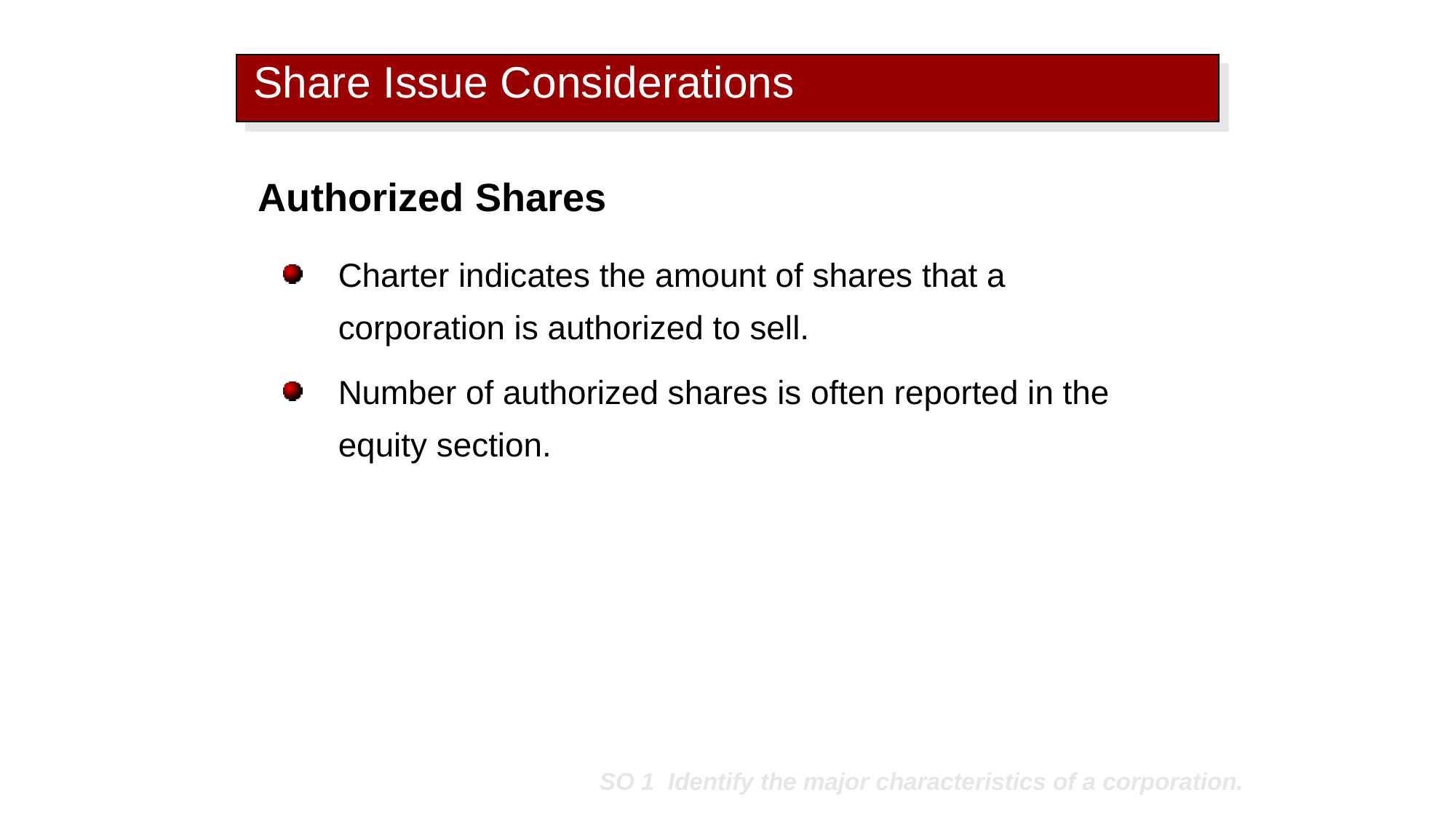

# Share Issue Considerations
Authorized Shares
Charter indicates the amount of shares that a corporation is authorized to sell.
Number of authorized shares is often reported in the equity section.
SO 1  Identify the major characteristics of a corporation.